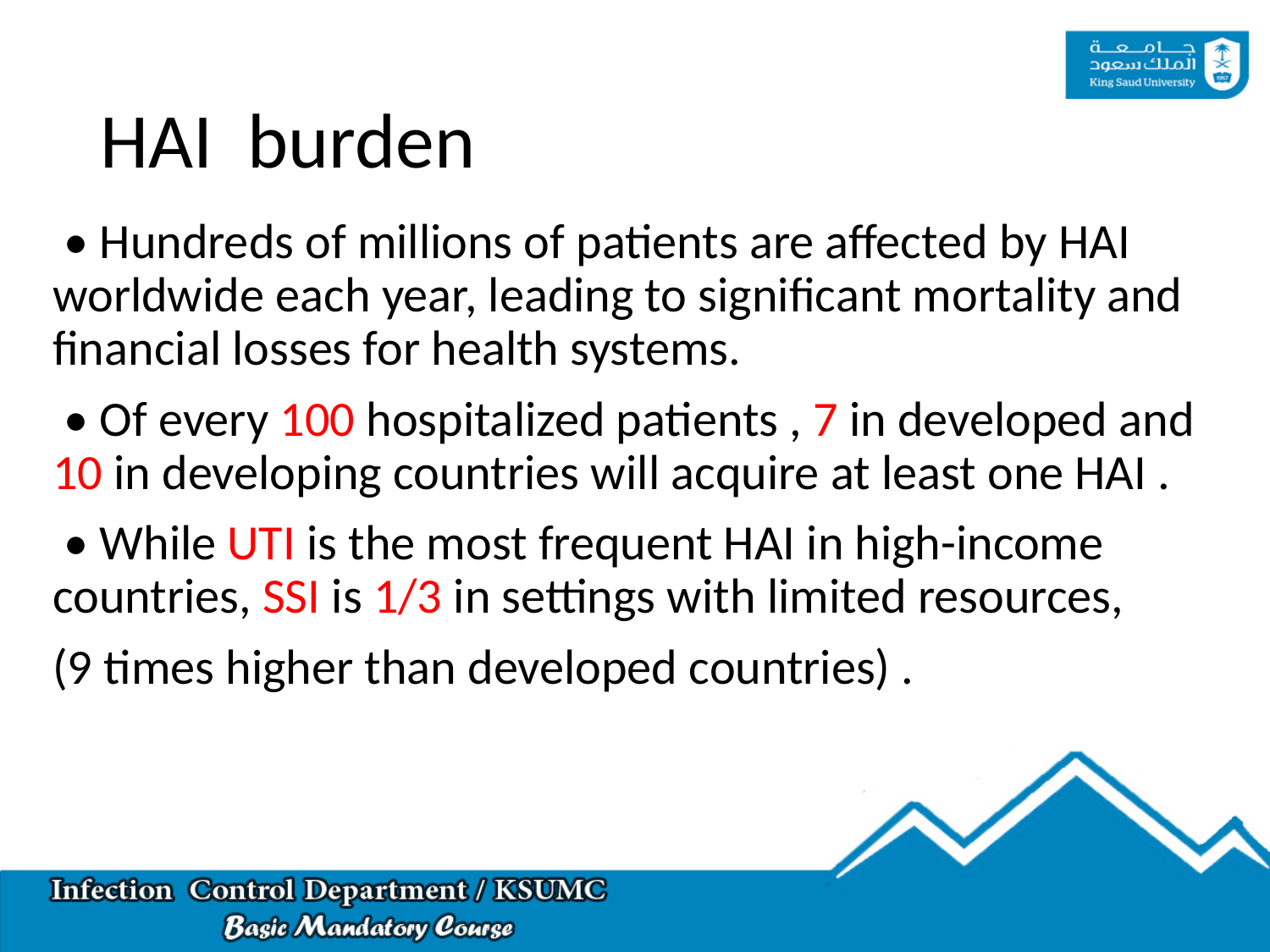

# HAI  burden
 • Hundreds of millions of patients are affected by HAI  worldwide each year, leading to significant mortality and financial losses for health systems.
 • Of every 100 hospitalized patients , 7 in developed and 10 in developing countries will acquire at least one HAI .
 • While UTI is the most frequent HAI in high-income countries, SSI is 1/3 in settings with limited resources,
(9 times higher than developed countries) .